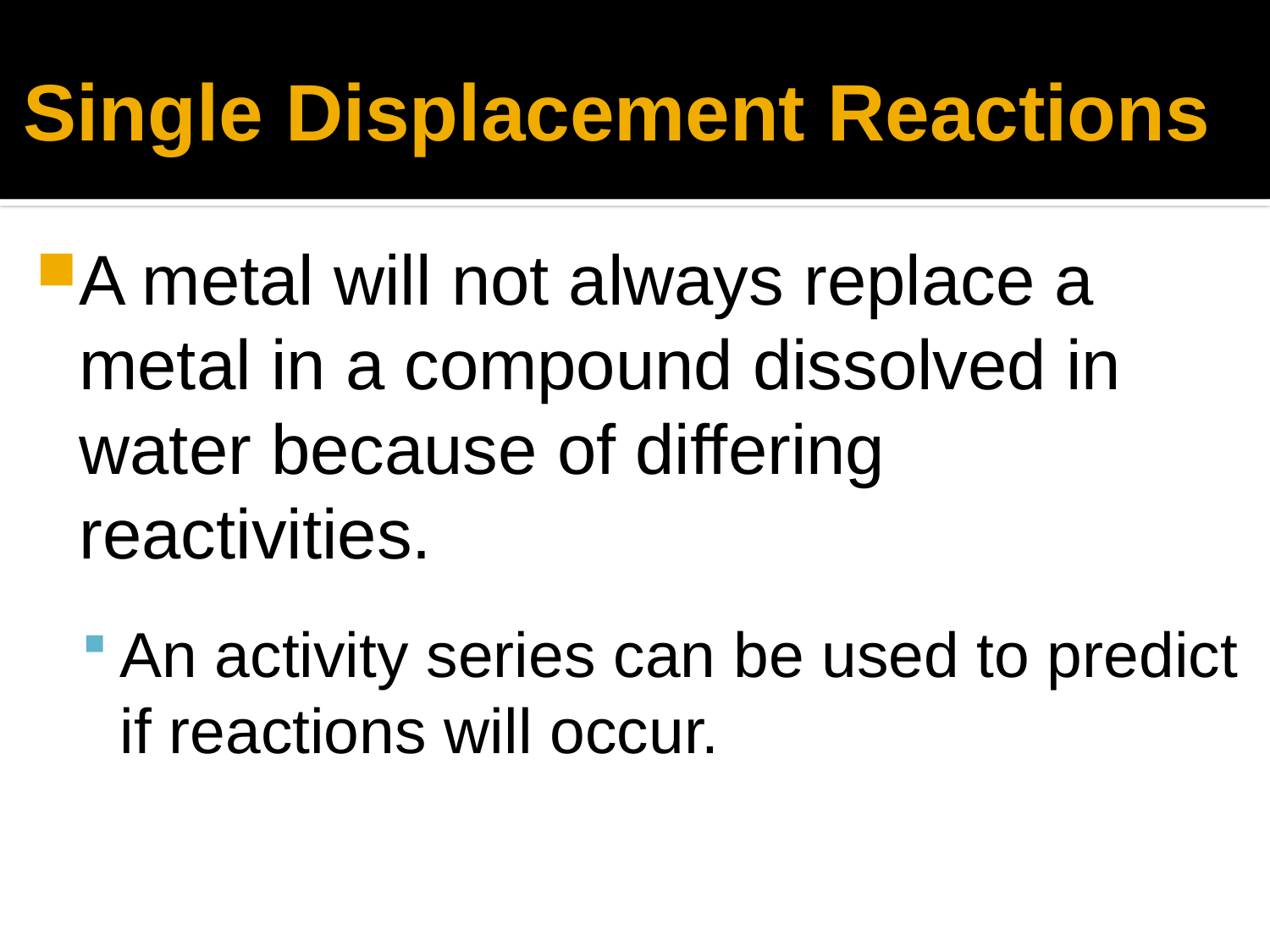

# Single Displacement Reactions
A metal will not always replace a metal in a compound dissolved in water because of differing reactivities.
An activity series can be used to predict if reactions will occur.